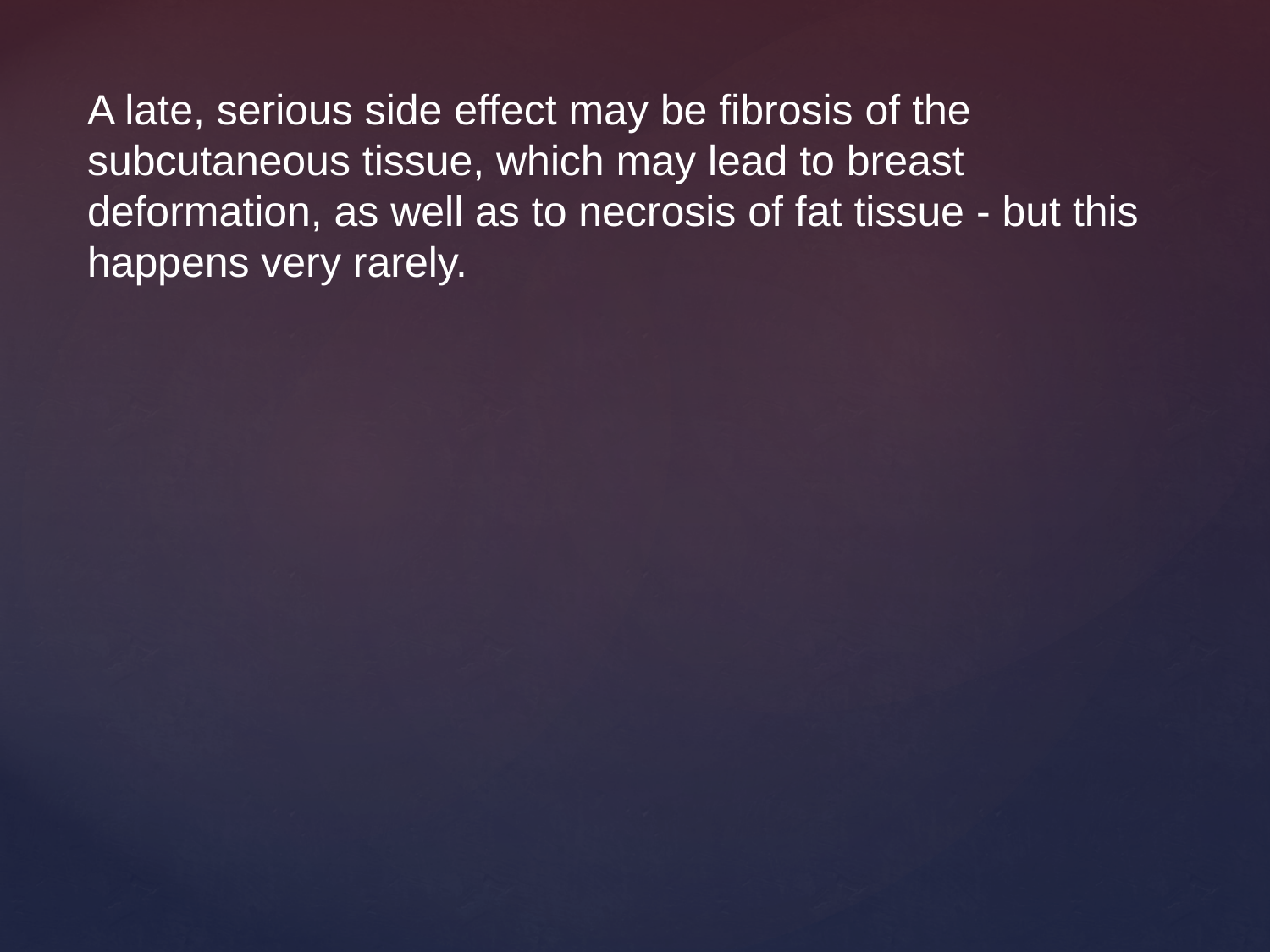

A late, serious side effect may be fibrosis of the subcutaneous tissue, which may lead to breast deformation, as well as to necrosis of fat tissue - but this happens very rarely.